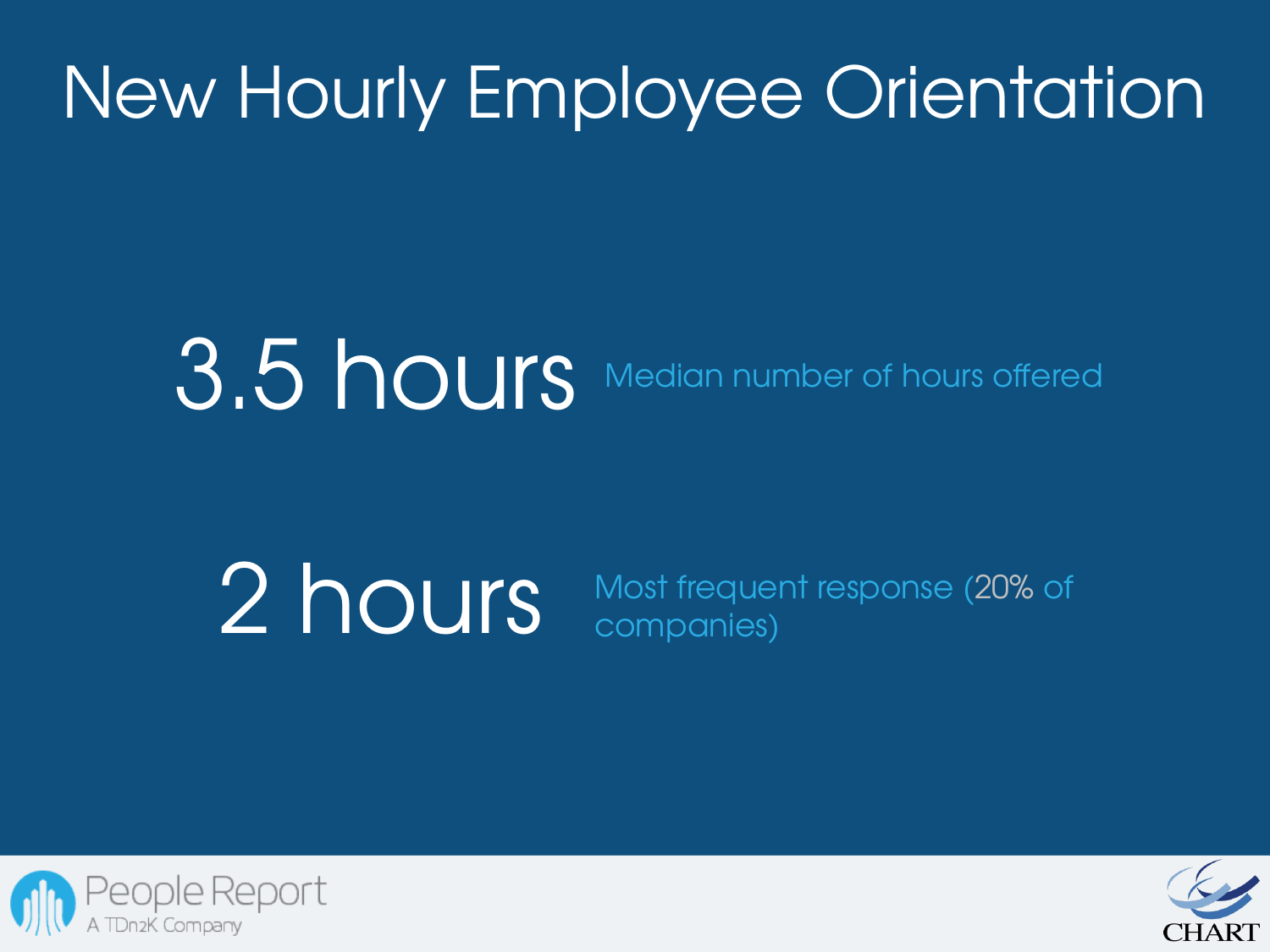

New Hourly Employee Orientation
3.5 hours
Median number of hours offered
2 hours
Most frequent response (20% of companies)